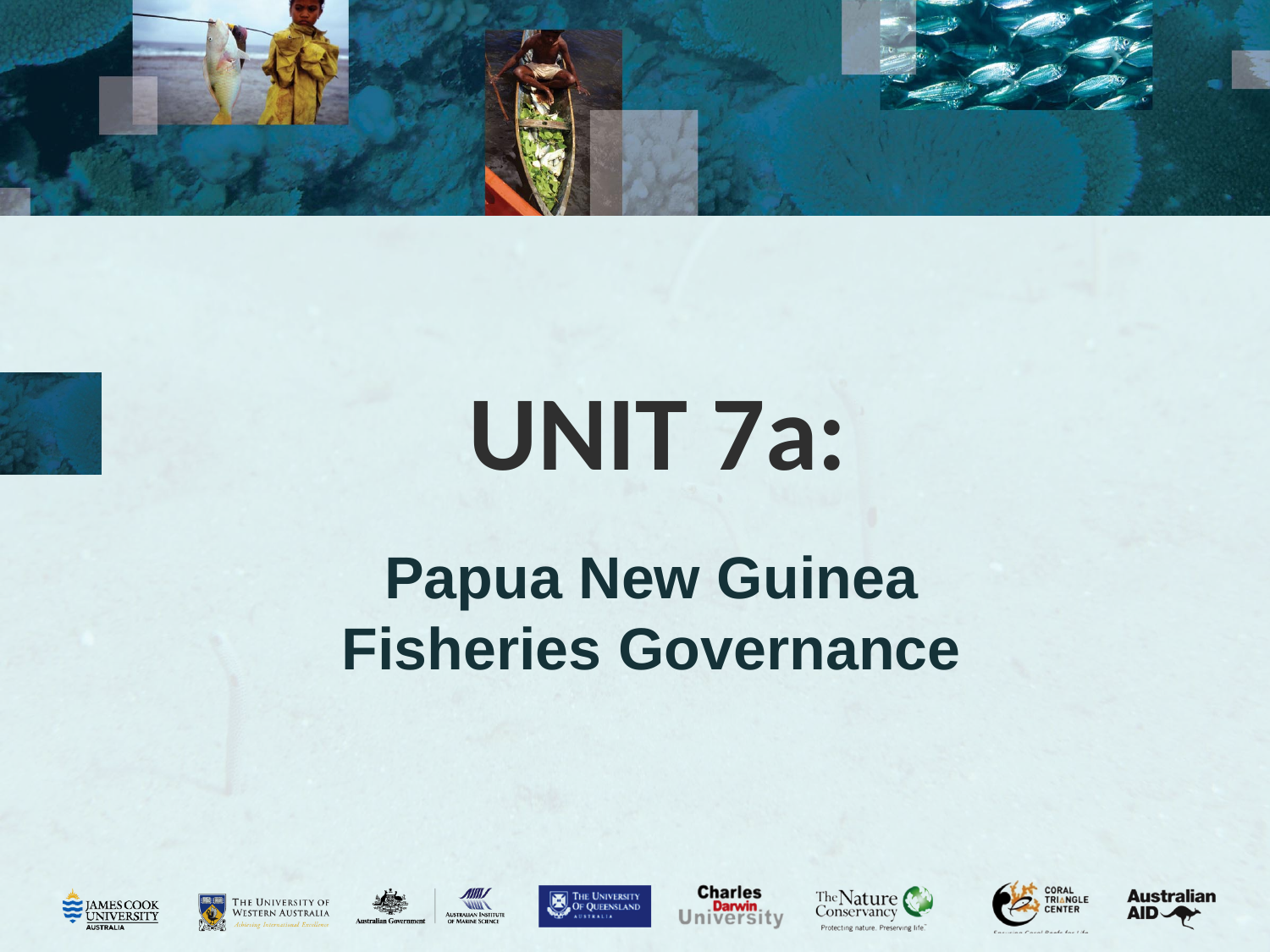

# UNIT 7a:
Papua New Guinea Fisheries Governance